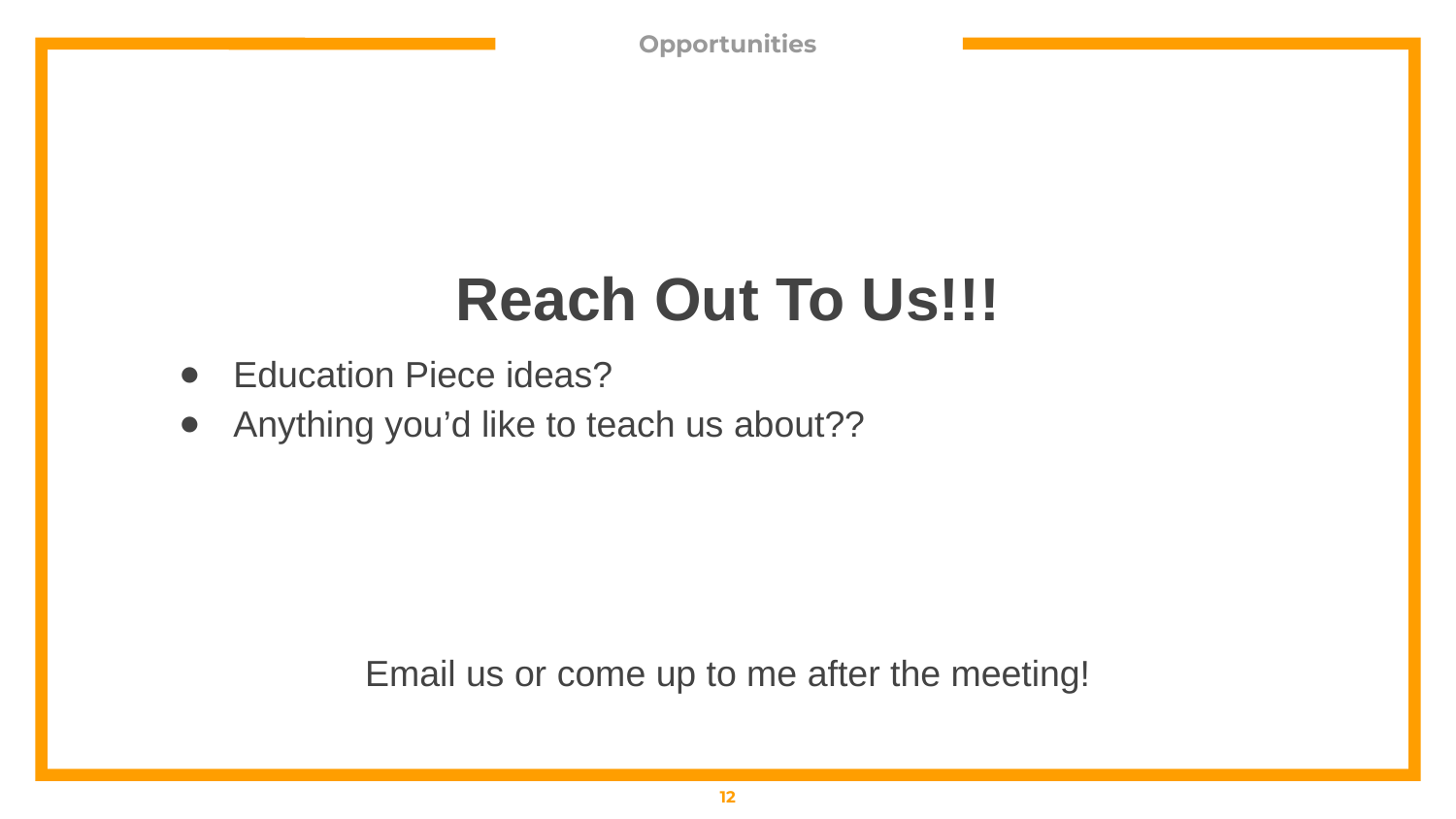

# Opportunities
Reach Out To Us!!!
Education Piece ideas?
Anything you’d like to teach us about??

Email us or come up to me after the meeting!
12